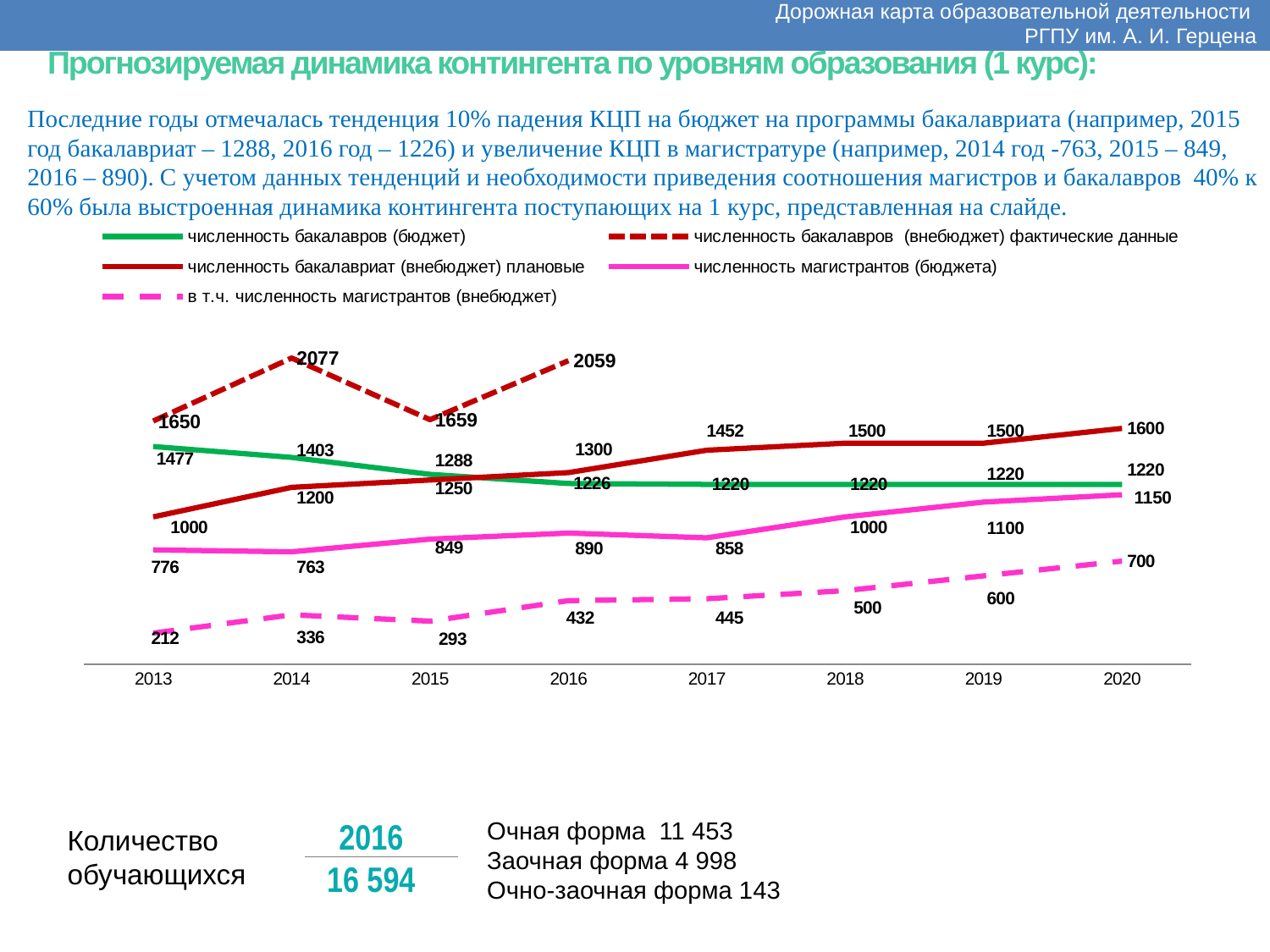

Дорожная карта образовательной деятельности
РГПУ им. А. И. Герцена
Прогнозируемая динамика контингента по уровням образования (1 курс):
Последние годы отмечалась тенденция 10% падения КЦП на бюджет на программы бакалавриата (например, 2015 год бакалавриат – 1288, 2016 год – 1226) и увеличение КЦП в магистратуре (например, 2014 год -763, 2015 – 849, 2016 – 890). С учетом данных тенденций и необходимости приведения соотношения магистров и бакалавров  40% к 60% была выстроенная динамика контингента поступающих на 1 курс, представленная на слайде.

### Chart

| Category | численность бакалавров (бюджет) | численность бакалавров  (внебюджет) фактические данные | численность бакалавриат (внебюджет) плановые | численность магистрантов (бюджета) | в т.ч. численность магистрантов (внебюджет) |
|---|---|---|---|---|---|
| 2013 | 1477.0 | 1650.0 | 1000.0 | 776.0 | 212.0 |
| 2014 | 1403.0 | 2077.0 | 1200.0 | 763.0 | 336.0 |
| 2015 | 1288.0 | 1659.0 | 1250.0 | 849.0 | 293.0 |
| 2016 | 1226.0 | 2059.0 | 1300.0 | 890.0 | 432.0 |
| 2017 | 1220.0 | None | 1452.0 | 858.0 | 445.0 |
| 2018 | 1220.0 | None | 1500.0 | 1000.0 | 500.0 |
| 2019 | 1220.0 | None | 1500.0 | 1100.0 | 600.0 |
| 2020 | 1220.0 | None | 1600.0 | 1150.0 | 700.0 |
2016
16 594
Очная форма  11 453
Заочная форма 4 998
Очно-заочная форма 143
Количество обучающихся